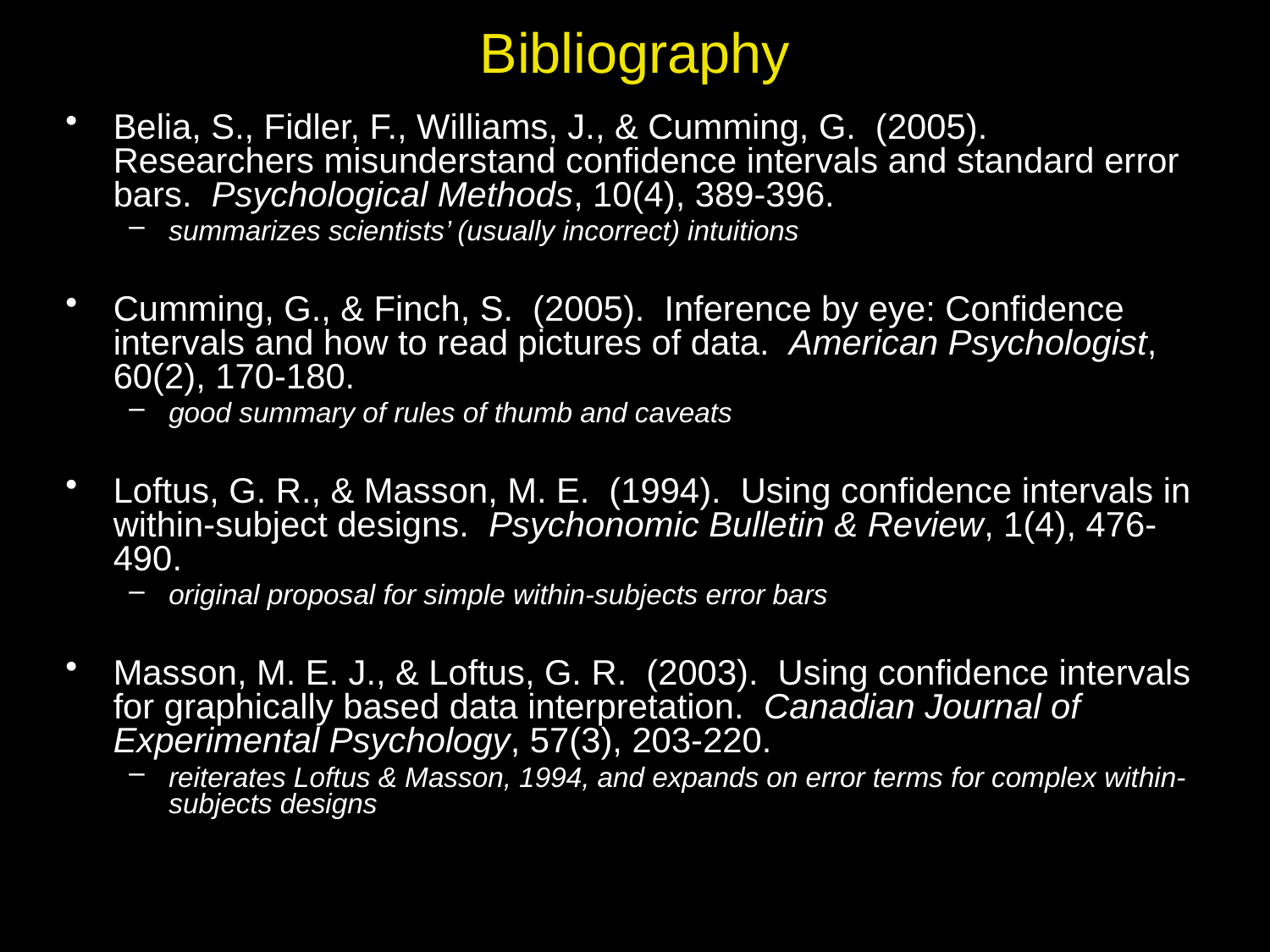

# Bibliography
Belia, S., Fidler, F., Williams, J., & Cumming, G.  (2005).  Researchers misunderstand confidence intervals and standard error bars.  Psychological Methods, 10(4), 389-396.
summarizes scientists’ (usually incorrect) intuitions

Cumming, G., & Finch, S.  (2005).  Inference by eye: Confidence intervals and how to read pictures of data.  American Psychologist, 60(2), 170-180.
good summary of rules of thumb and caveats

Loftus, G. R., & Masson, M. E.  (1994).  Using confidence intervals in within-subject designs.  Psychonomic Bulletin & Review, 1(4), 476-490.
original proposal for simple within-subjects error bars

Masson, M. E. J., & Loftus, G. R.  (2003).  Using confidence intervals for graphically based data interpretation.  Canadian Journal of Experimental Psychology, 57(3), 203-220.
reiterates Loftus & Masson, 1994, and expands on error terms for complex within-subjects designs